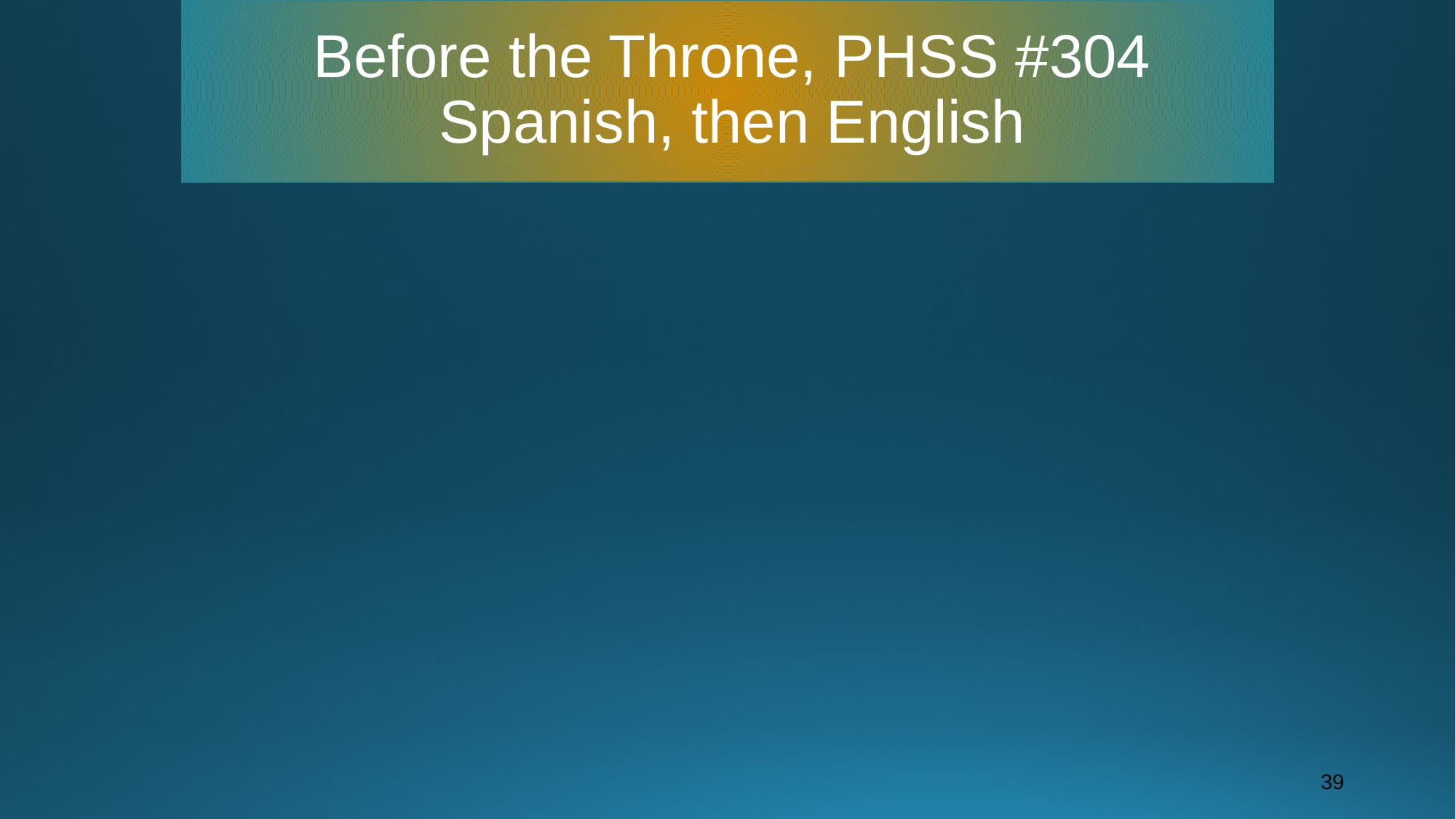

# Before the Throne, PHSS #304 Spanish, then English
39